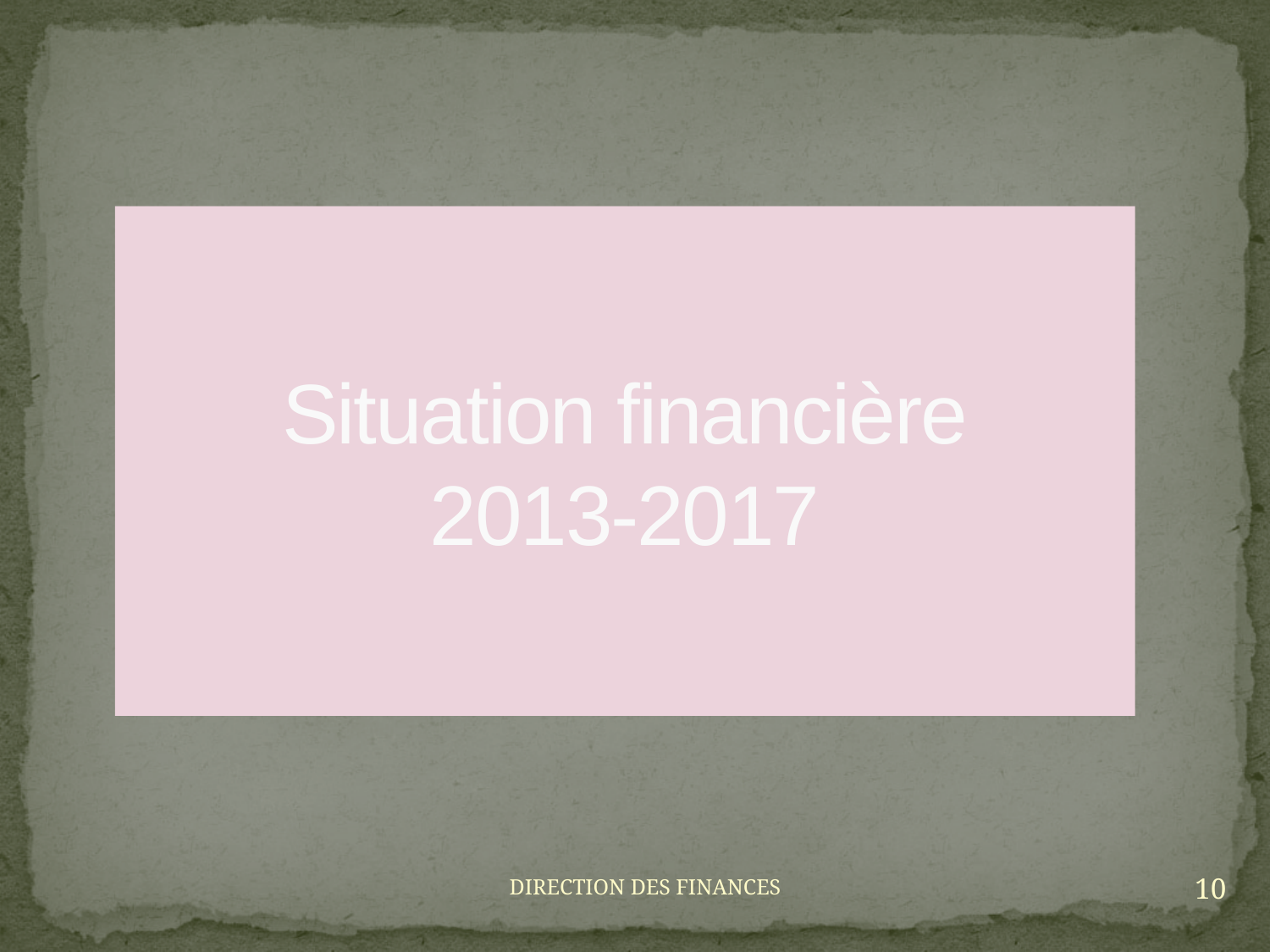

# Situation financière 2013-2017
10
DIRECTION DES FINANCES